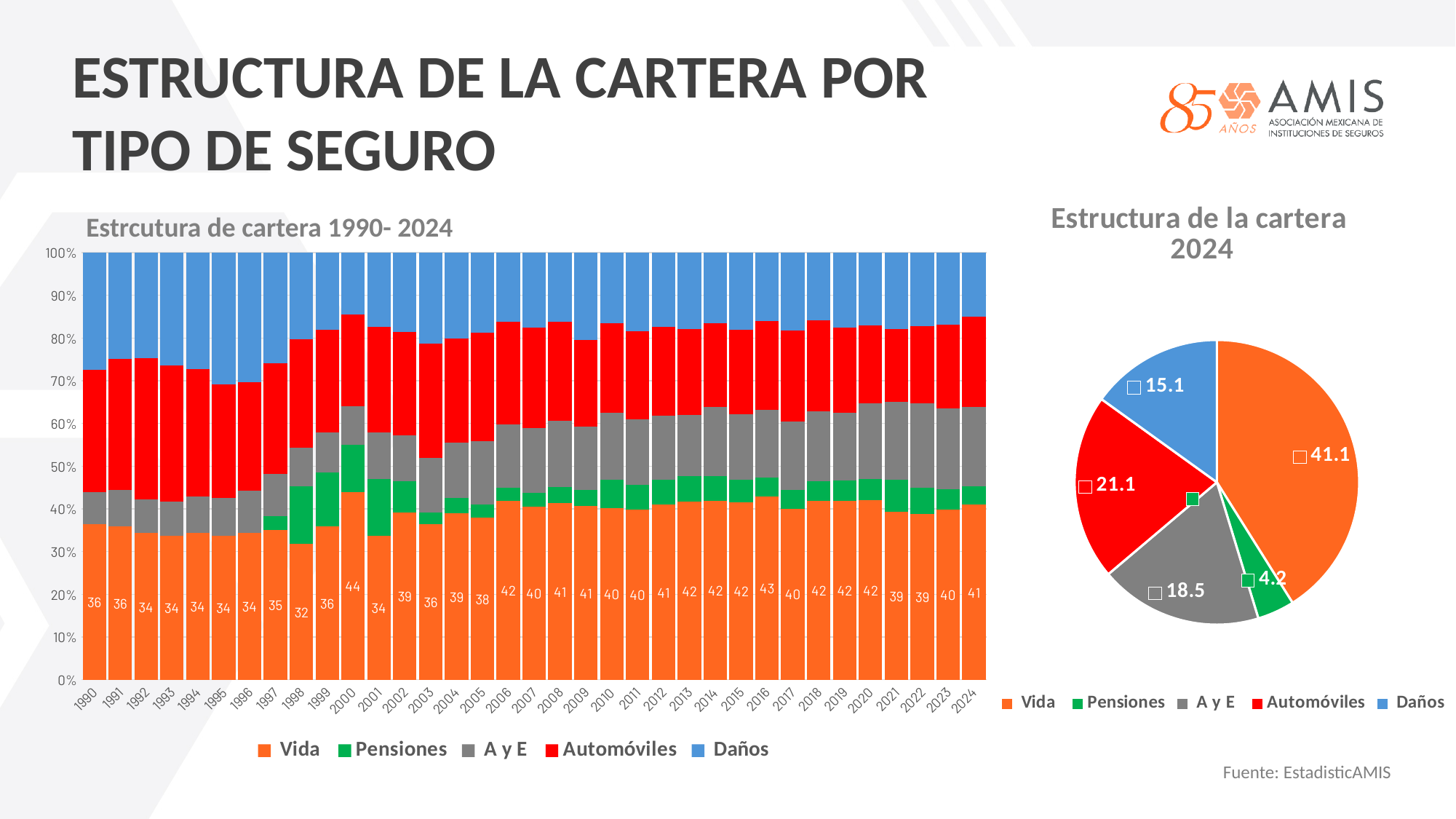

ESTRUCTURA DE LA CARTERA POR
TIPO DE SEGURO

### Chart: Estructura de la cartera
2024

| Category |  |
|---|---|
|  Vida  | 41.07108176165033 |
| Pensiones | 4.216219567835093 |
|  A y E  | 18.536781668006274 |
| Automóviles | 21.111361077516865 |
|  Daños  | 15.06455592499145 |
Estrcutura de cartera 1990- 2024

### Chart

| Category |  Vida  | Pensiones |  A y E  | Automóviles |  Daños  |
|---|---|---|---|---|---|
| 1990 | 36.404198323909256 | 0.0 | 7.457583879798155 | 28.69123275612392 | 27.44698504016867 |
| 1991 | 35.85761511381319 | 0.0 | 8.505420620052679 | 30.772585916886158 | 24.86437834924797 |
| 1992 | 34.30003394758053 | 0.0 | 7.897279958407907 | 33.13160389639098 | 24.67108219762059 |
| 1993 | 33.6183531549126 | 0.0 | 8.01030761203917 | 31.9905298605022 | 26.380809372546032 |
| 1994 | 34.43522656174018 | 0.0 | 8.411202568796107 | 29.843185297110875 | 27.310385572352846 |
| 1995 | 33.68373815198191 | 0.0 | 8.85004288113911 | 26.53777038378883 | 30.92844858309015 |
| 1996 | 34.441717230100636 | 0.0 | 9.809251459158661 | 25.435209902533305 | 30.313821408207392 |
| 1997 | 35.079076836574046 | 3.218157190693168 | 9.890262140334382 | 25.942279214992624 | 25.87022461740578 |
| 1998 | 31.7316522301559 | 13.554115848667013 | 8.957823649295356 | 25.54717911104775 | 20.20922916083398 |
| 1999 | 35.97011477334249 | 12.599689515598167 | 9.383525604796542 | 24.037353528097853 | 18.00931657816495 |
| 2000 | 43.937532679321464 | 11.124654351103903 | 9.045300036864313 | 21.458885604495624 | 14.43362732821469 |
| 2001 | 33.6853229220083 | 13.242890537180097 | 10.896241096638258 | 24.771535359976856 | 17.404010084196493 |
| 2002 | 39.151396667195556 | 7.29901783507468 | 10.77222171377428 | 24.258141846942905 | 18.519221937012585 |
| 2003 | 36.355779381433294 | 2.7045862911118643 | 12.91646588419096 | 26.777883827710024 | 21.245284615553853 |
| 2004 | 38.97606617132049 | 3.669869940780558 | 12.784443846048324 | 24.418568731641358 | 20.151051310209276 |
| 2005 | 37.86266714704799 | 3.2316692887253398 | 14.797292332777296 | 25.28203874419299 | 18.82633248725638 |
| 2006 | 41.88988739511619 | 3.1050369253914947 | 14.758721232608806 | 24.089442277426567 | 16.156912169456938 |
| 2007 | 40.46097996821831 | 3.3599757817635965 | 15.172348409213592 | 23.465692429872853 | 17.54100341093165 |
| 2008 | 41.35283133008825 | 3.7620442220602284 | 15.587384386502173 | 23.034294566455568 | 16.263445494893784 |
| 2009 | 40.6858614458124 | 3.7742637254081752 | 14.790778492400843 | 20.202734157493275 | 20.546362178885307 |
| 2010 | 40.237955461213666 | 6.622164307741299 | 15.643176215755652 | 20.917117781755877 | 16.579586233533504 |
| 2011 | 39.89433854855715 | 5.791027409950849 | 15.293059818731683 | 20.528475739211917 | 18.4930984835484 |
| 2012 | 41.03837214050601 | 5.837900295984458 | 15.003809284966648 | 20.743285698637074 | 17.37663257990581 |
| 2013 | 41.67144142512301 | 6.083843048276629 | 14.283633356340742 | 20.07535020916419 | 17.885731961095434 |
| 2014 | 41.81912424414729 | 5.879174824270018 | 16.13512544560835 | 19.64459106265263 | 16.52198442332171 |
| 2015 | 41.60866809948058 | 5.15370288411529 | 15.456443859149852 | 19.7697487560105 | 18.011436401243778 |
| 2016 | 42.891031289669904 | 4.40387865661411 | 15.896857747569182 | 20.80266382680869 | 16.005568479338134 |
| 2017 | 40.05366467930547 | 4.441473518295619 | 15.932007095687212 | 21.397718345135846 | 18.175136361575852 |
| 2018 | 41.82253701224739 | 4.659725687086778 | 16.437748286511695 | 21.1860050492991 | 15.893983964855037 |
| 2019 | 41.844184661798536 | 4.721782928303652 | 15.923966752304377 | 19.916596068844544 | 17.59346958874888 |
| 2020 | 42.044453756207126 | 5.031539351519409 | 17.55226880405491 | 18.258865452711788 | 17.112872635506758 |
| 2021 | 39.38112248061417 | 7.484944828519979 | 18.129127007578692 | 17.077366671333518 | 17.927439011953652 |
| 2022 | 38.86639786599536 | 6.094302738384138 | 19.688174589625707 | 18.091055814883827 | 17.260068991110966 |
| 2023 | 39.88214085761634 | 4.728758904398825 | 18.96655902147763 | 19.51240374148023 | 16.910137475026964 |
| 2024 | 41.07108176165033 | 4.216219567835093 | 18.536781668006274 | 21.111361077516865 | 15.06455592499145 |
Fuente: EstadisticAMIS